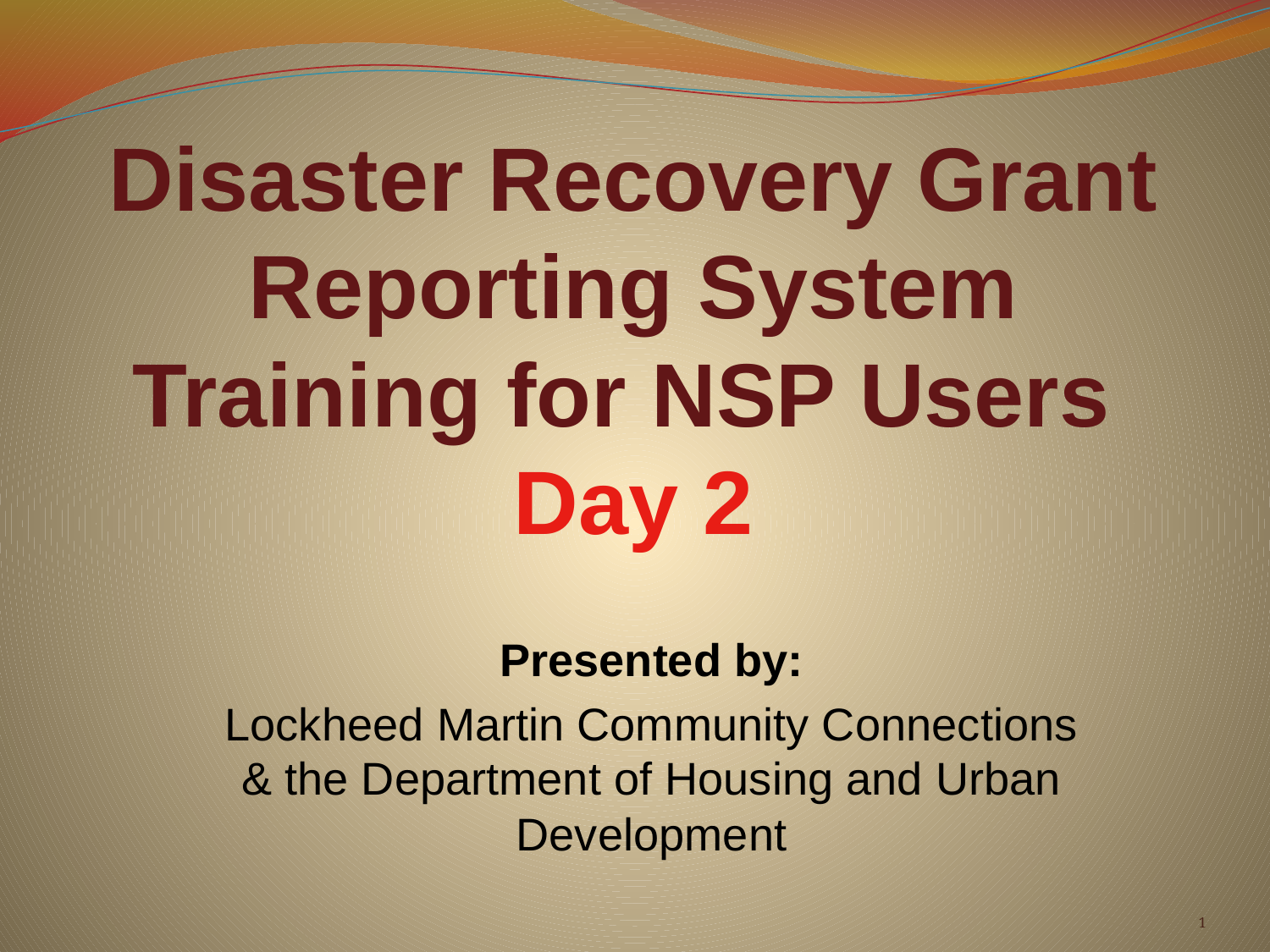

# Disaster Recovery Grant Reporting System Training for NSP Users Day 2
Presented by:
Lockheed Martin Community Connections & the Department of Housing and Urban Development
1